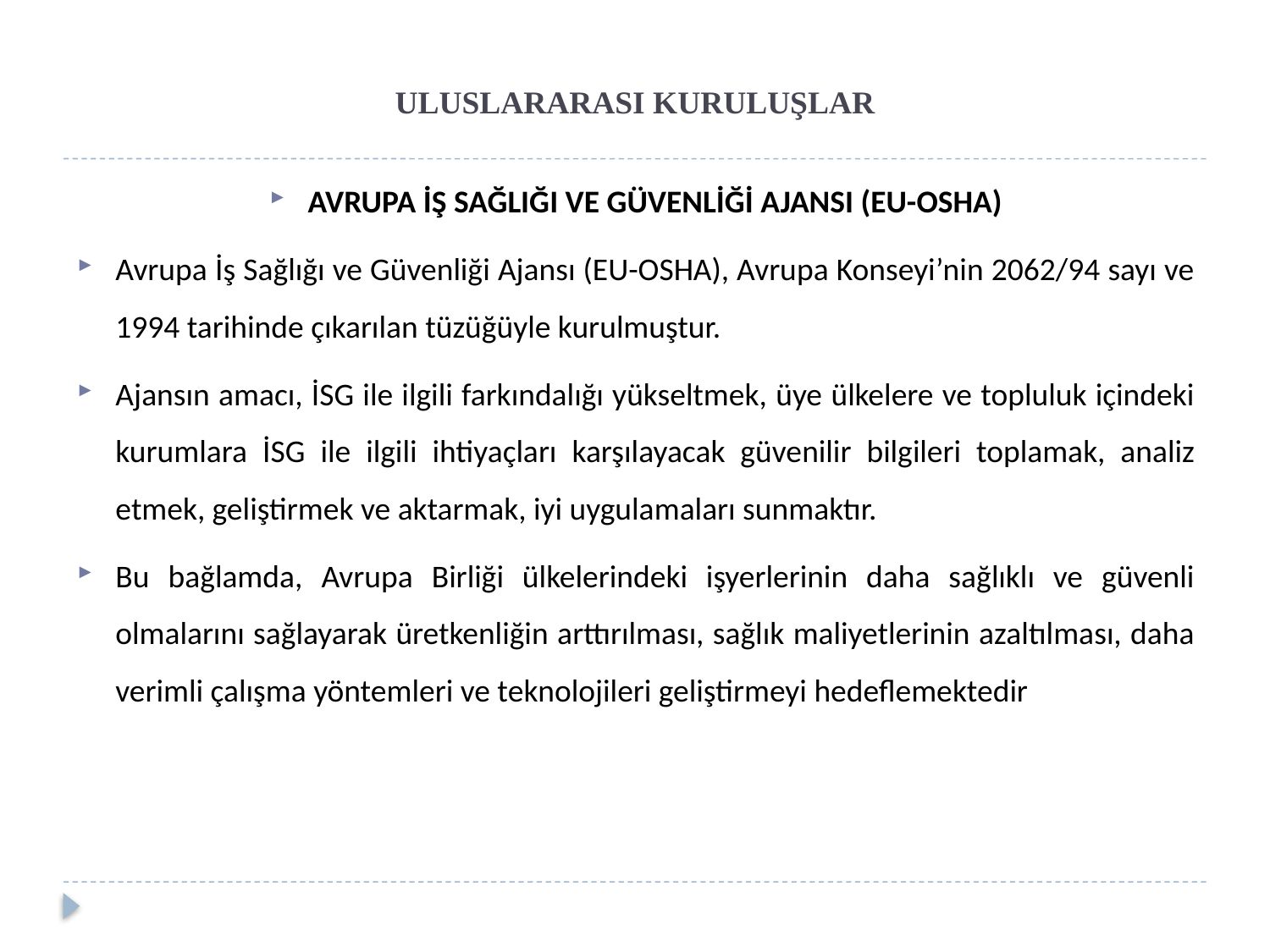

# ULUSLARARASI KURULUŞLAR
AVRUPA İŞ SAĞLIĞI VE GÜVENLİĞİ AJANSI (EU-OSHA)
Avrupa İş Sağlığı ve Güvenliği Ajansı (EU-OSHA), Avrupa Konseyi’nin 2062/94 sayı ve 1994 tarihinde çıkarılan tüzüğüyle kurulmuştur.
Ajansın amacı, İSG ile ilgili farkındalığı yükseltmek, üye ülkelere ve topluluk içindeki kurumlara İSG ile ilgili ihtiyaçları karşılayacak güvenilir bilgileri toplamak, analiz etmek, geliştirmek ve aktarmak, iyi uygulamaları sunmaktır.
Bu bağlamda, Avrupa Birliği ülkelerindeki işyerlerinin daha sağlıklı ve güvenli olmalarını sağlayarak üretkenliğin arttırılması, sağlık maliyetlerinin azaltılması, daha verimli çalışma yöntemleri ve teknolojileri geliştirmeyi hedeflemektedir